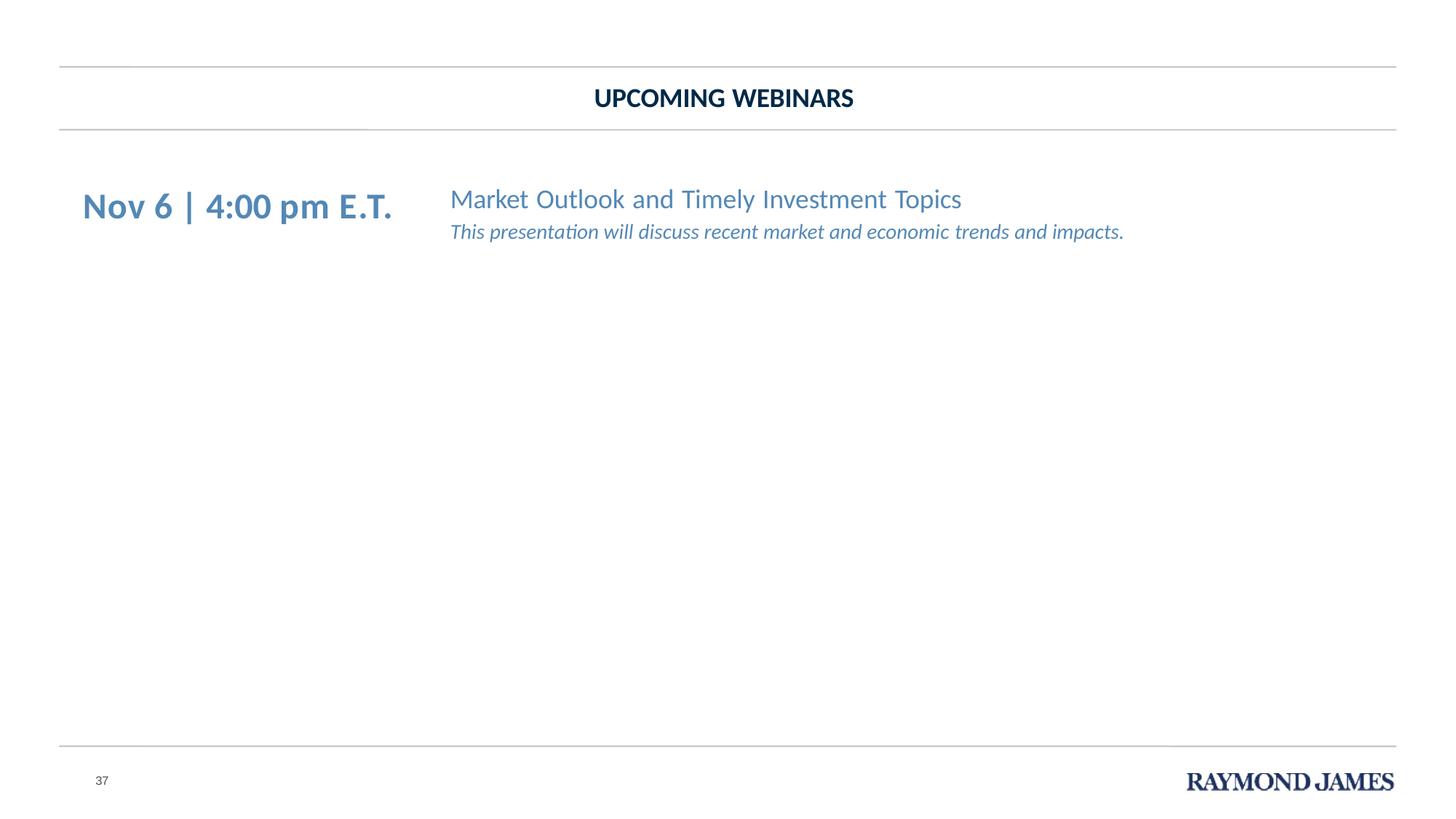

UPCOMING WEBINARS
Market Outlook and Timely Investment Topics
This presentation will discuss recent market and economic trends and impacts.
# Nov 6 | 4:00 pm E.T.
37